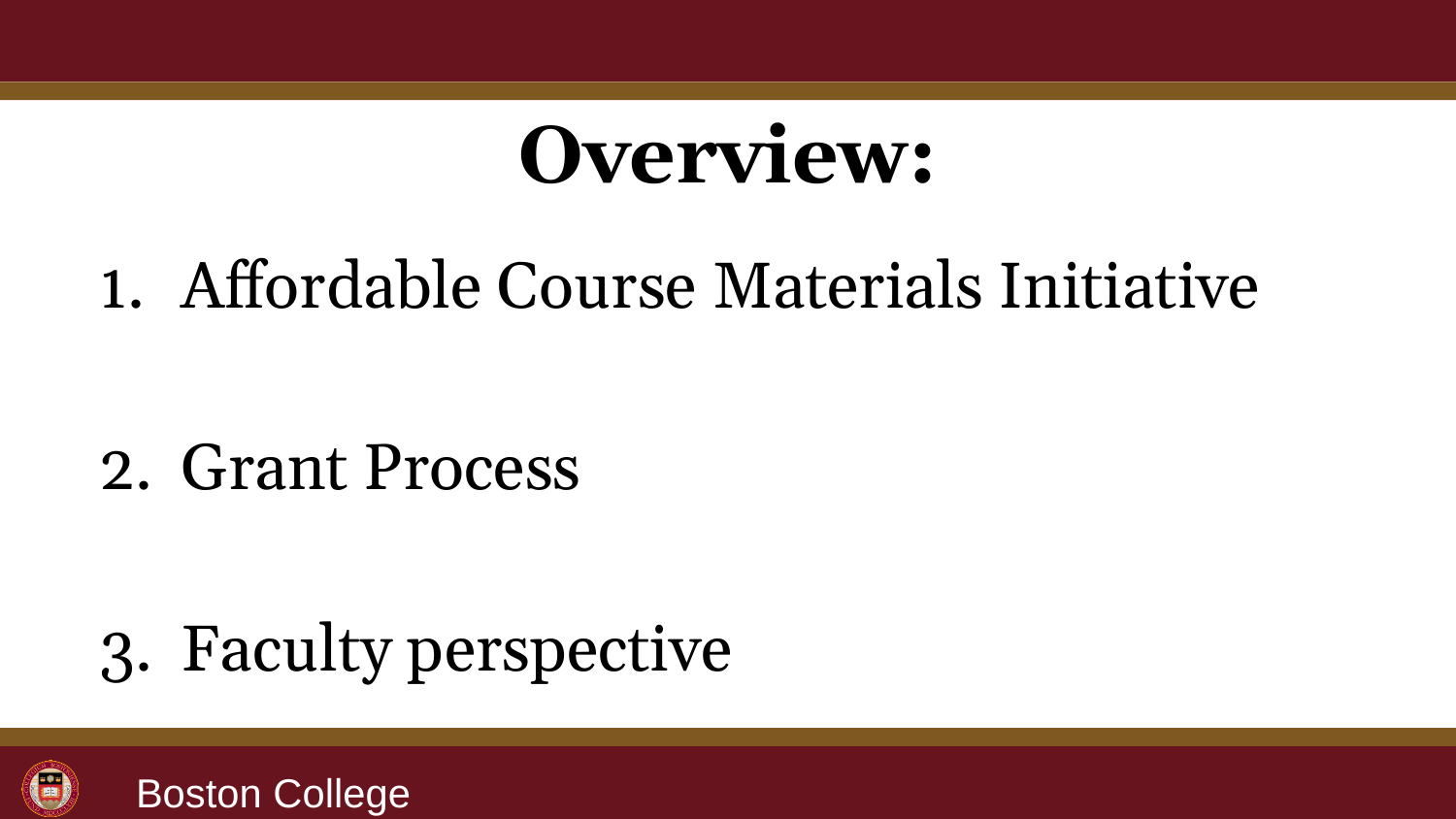

# Overview:
Affordable Course Materials Initiative

Grant Process

Faculty perspective